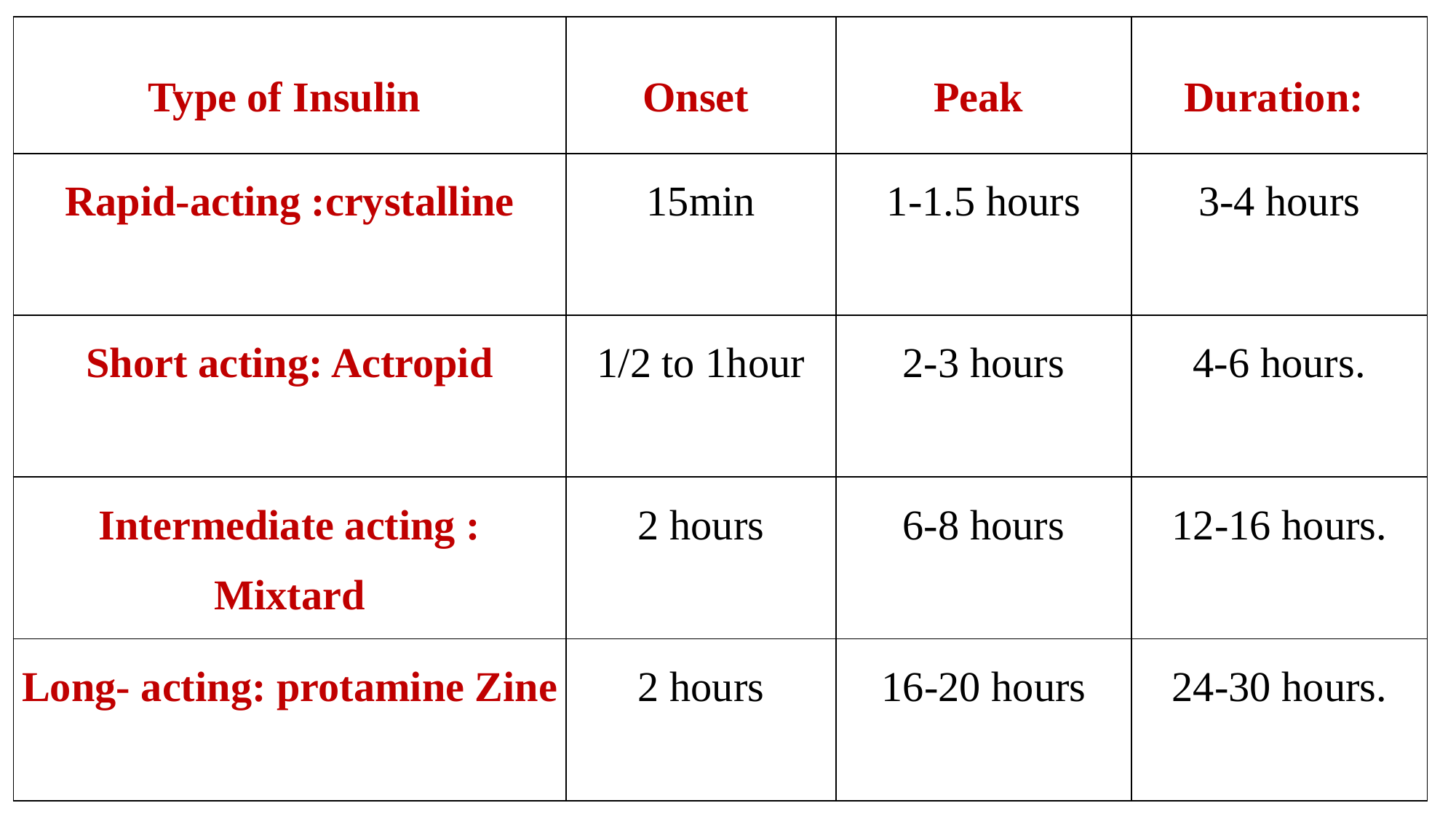

| Type of Insulin | Onset | Peak | Duration: |
| --- | --- | --- | --- |
| Rapid-acting :crystalline | 15min | 1-1.5 hours | 3-4 hours |
| Short acting: Actropid | 1/2 to 1hour | 2-3 hours | 4-6 hours. |
| Intermediate acting : Mixtard | 2 hours | 6-8 hours | 12-16 hours. |
| Long- acting: protamine Zine | 2 hours | 16-20 hours | 24-30 hours. |